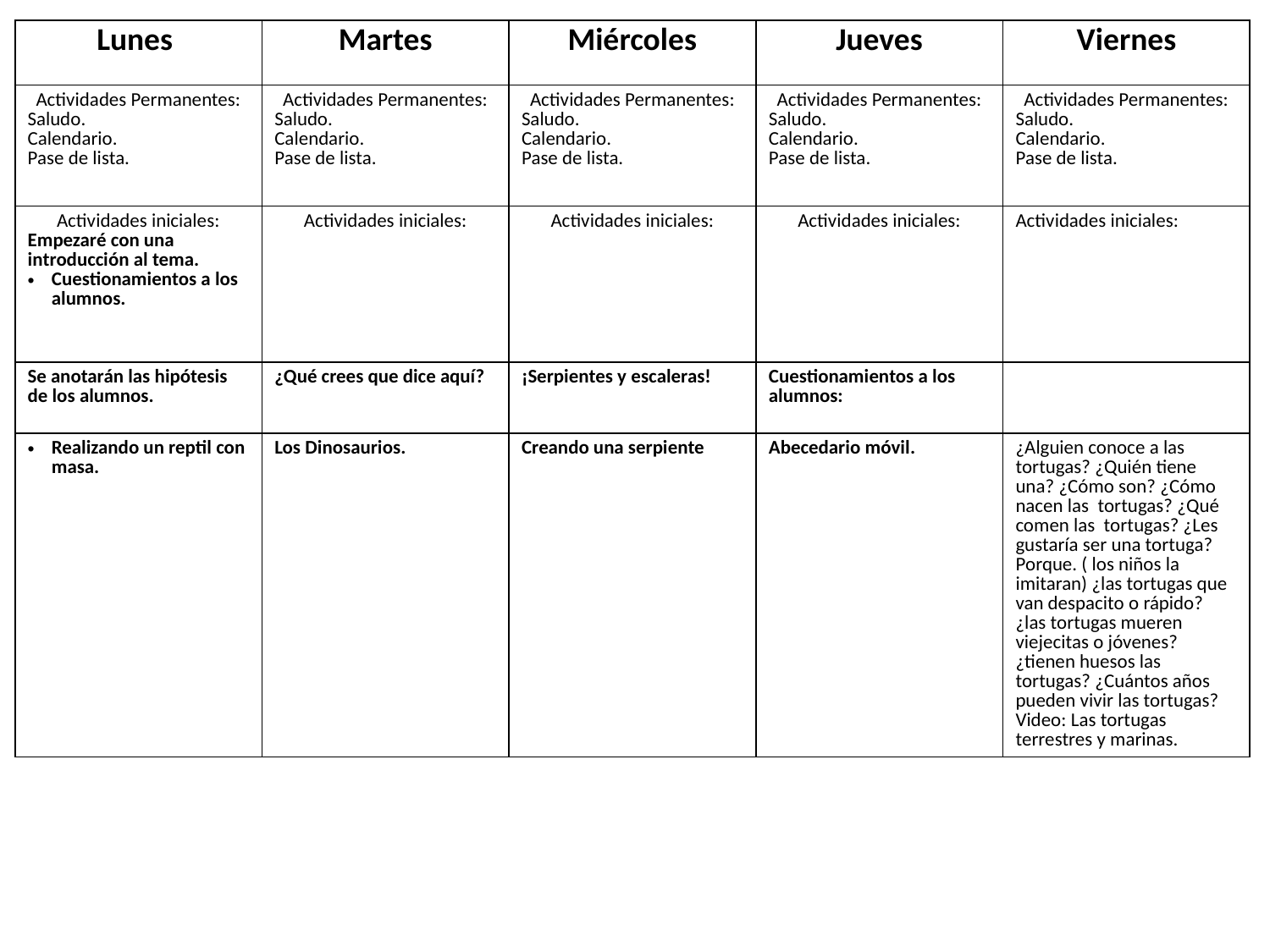

| Lunes | Martes | Miércoles | Jueves | Viernes |
| --- | --- | --- | --- | --- |
| Actividades Permanentes: Saludo. Calendario. Pase de lista. | Actividades Permanentes: Saludo. Calendario. Pase de lista. | Actividades Permanentes: Saludo. Calendario. Pase de lista. | Actividades Permanentes: Saludo. Calendario. Pase de lista. | Actividades Permanentes: Saludo. Calendario. Pase de lista. |
| Actividades iniciales: Empezaré con una introducción al tema. Cuestionamientos a los alumnos. | Actividades iniciales: | Actividades iniciales: | Actividades iniciales: | Actividades iniciales: |
| Se anotarán las hipótesis de los alumnos. | ¿Qué crees que dice aquí? | ¡Serpientes y escaleras! | Cuestionamientos a los alumnos: |  |
| Realizando un reptil con masa. | Los Dinosaurios. | Creando una serpiente | Abecedario móvil. | ¿Alguien conoce a las tortugas? ¿Quién tiene una? ¿Cómo son? ¿Cómo nacen las tortugas? ¿Qué comen las tortugas? ¿Les gustaría ser una tortuga? Porque. ( los niños la imitaran) ¿las tortugas que van despacito o rápido? ¿las tortugas mueren viejecitas o jóvenes? ¿tienen huesos las tortugas? ¿Cuántos años pueden vivir las tortugas? Video: Las tortugas terrestres y marinas. |